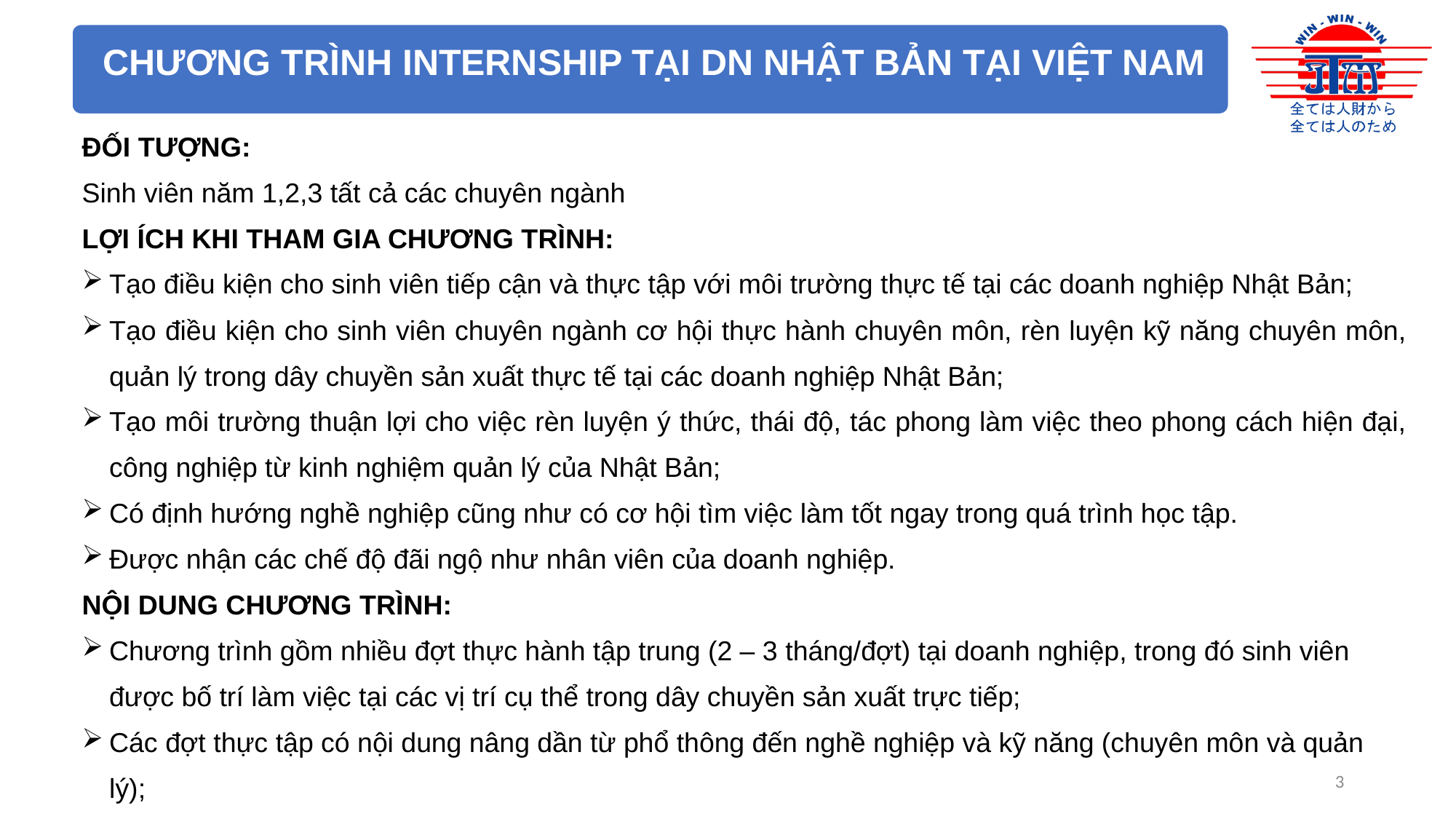

CHƯƠNG TRÌNH INTERNSHIP TẠI DN NHẬT BẢN TẠI VIỆT NAM
ĐỐI TƯỢNG:
Sinh viên năm 1,2,3 tất cả các chuyên ngành
LỢI ÍCH KHI THAM GIA CHƯƠNG TRÌNH:
Tạo điều kiện cho sinh viên tiếp cận và thực tập với môi trường thực tế tại các doanh nghiệp Nhật Bản;
Tạo điều kiện cho sinh viên chuyên ngành cơ hội thực hành chuyên môn, rèn luyện kỹ năng chuyên môn, quản lý trong dây chuyền sản xuất thực tế tại các doanh nghiệp Nhật Bản;
Tạo môi trường thuận lợi cho việc rèn luyện ý thức, thái độ, tác phong làm việc theo phong cách hiện đại, công nghiệp từ kinh nghiệm quản lý của Nhật Bản;
Có định hướng nghề nghiệp cũng như có cơ hội tìm việc làm tốt ngay trong quá trình học tập.
Được nhận các chế độ đãi ngộ như nhân viên của doanh nghiệp.
NỘI DUNG CHƯƠNG TRÌNH:
Chương trình gồm nhiều đợt thực hành tập trung (2 – 3 tháng/đợt) tại doanh nghiệp, trong đó sinh viên được bố trí làm việc tại các vị trí cụ thể trong dây chuyền sản xuất trực tiếp;
Các đợt thực tập có nội dung nâng dần từ phổ thông đến nghề nghiệp và kỹ năng (chuyên môn và quản lý);
3